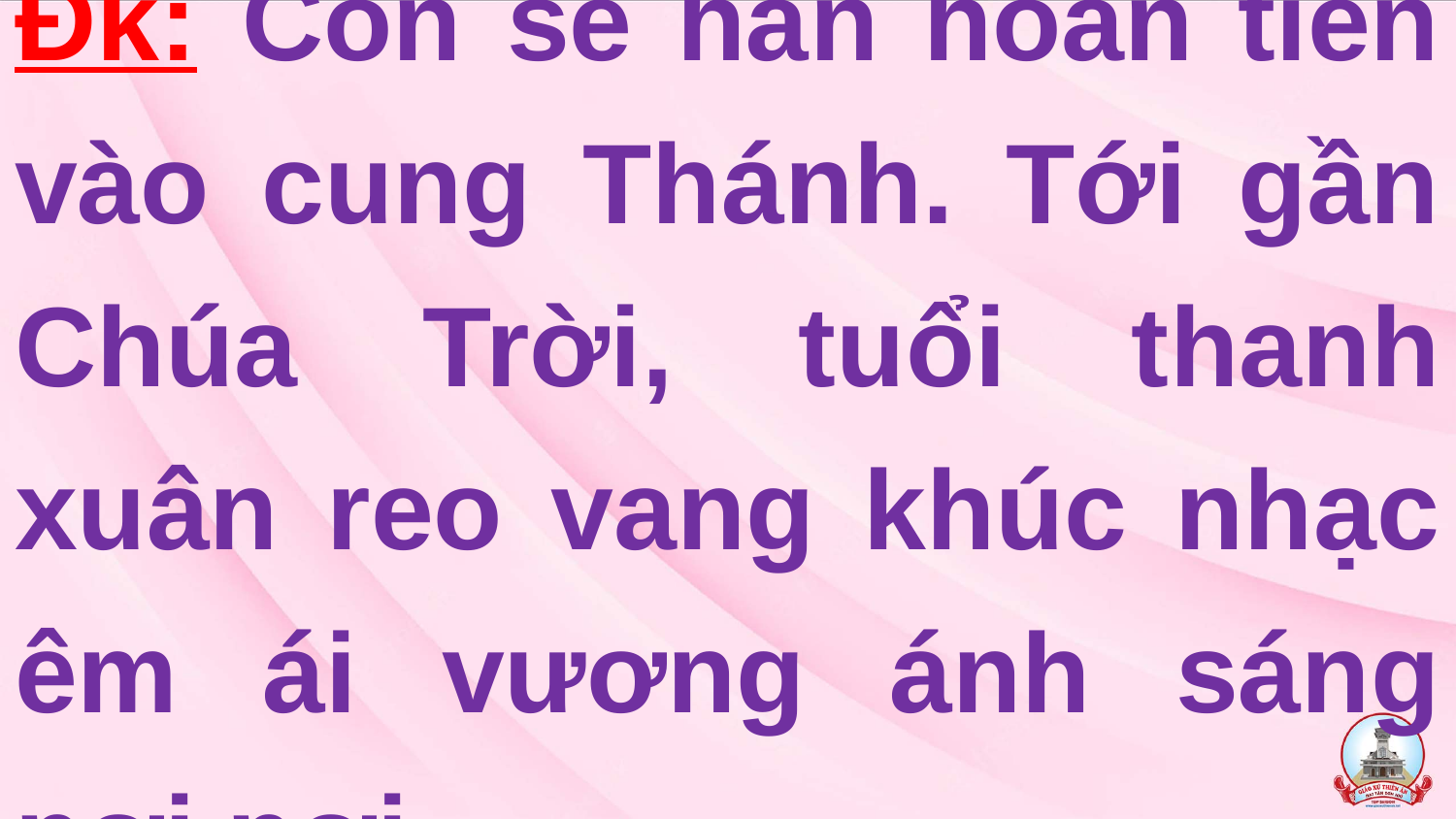

# Đk: Con sẽ hân hoan tiến vào cung Thánh. Tới gần Chúa Trời, tuổi thanh xuân reo vang khúc nhạc êm ái vương ánh sáng nơi nơi.